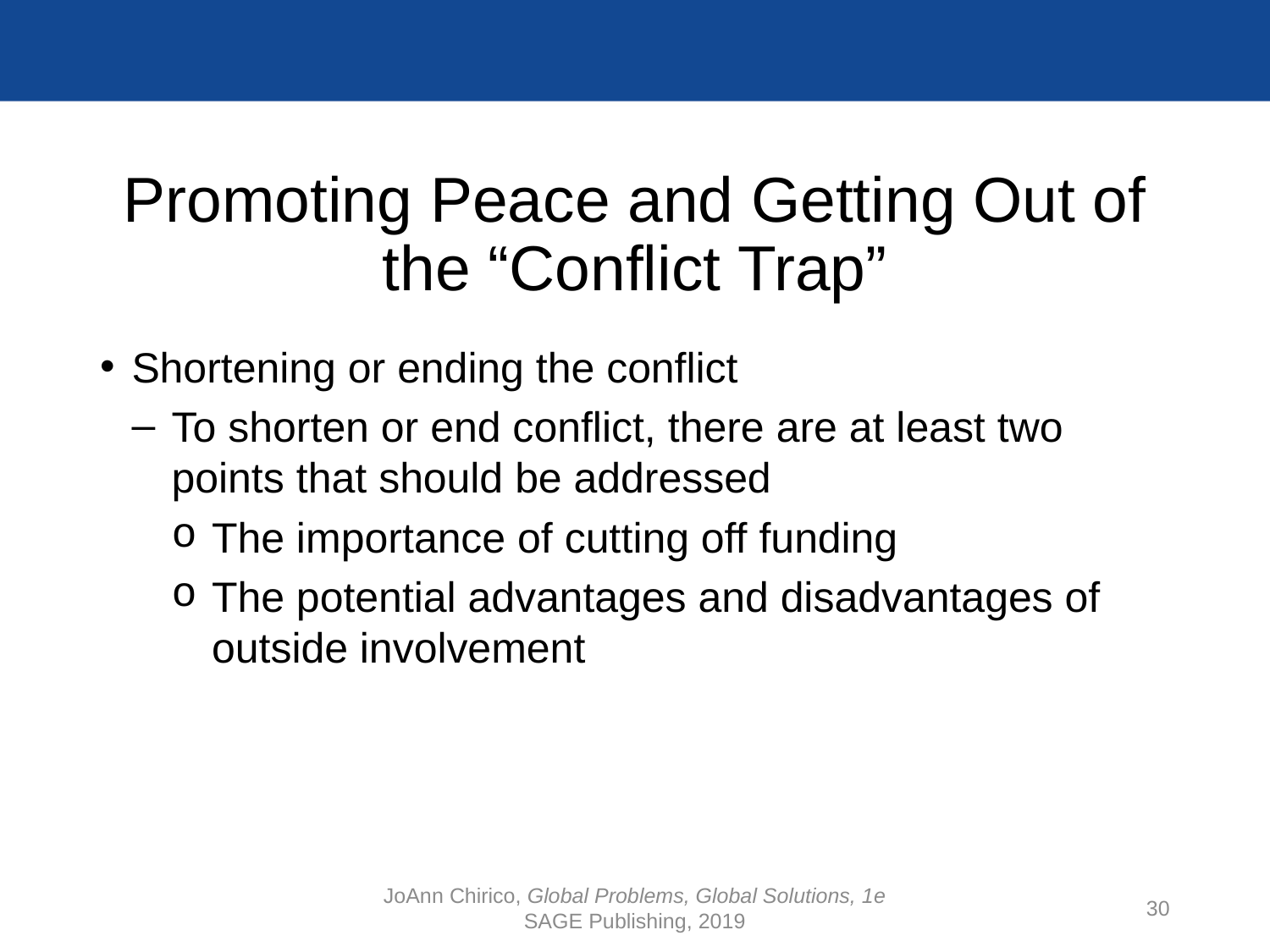

# Promoting Peace and Getting Out of the “Conflict Trap”
Shortening or ending the conflict
To shorten or end conflict, there are at least two points that should be addressed
The importance of cutting off funding
The potential advantages and disadvantages of outside involvement
JoAnn Chirico, Global Problems, Global Solutions, 1e
SAGE Publishing, 2019
30